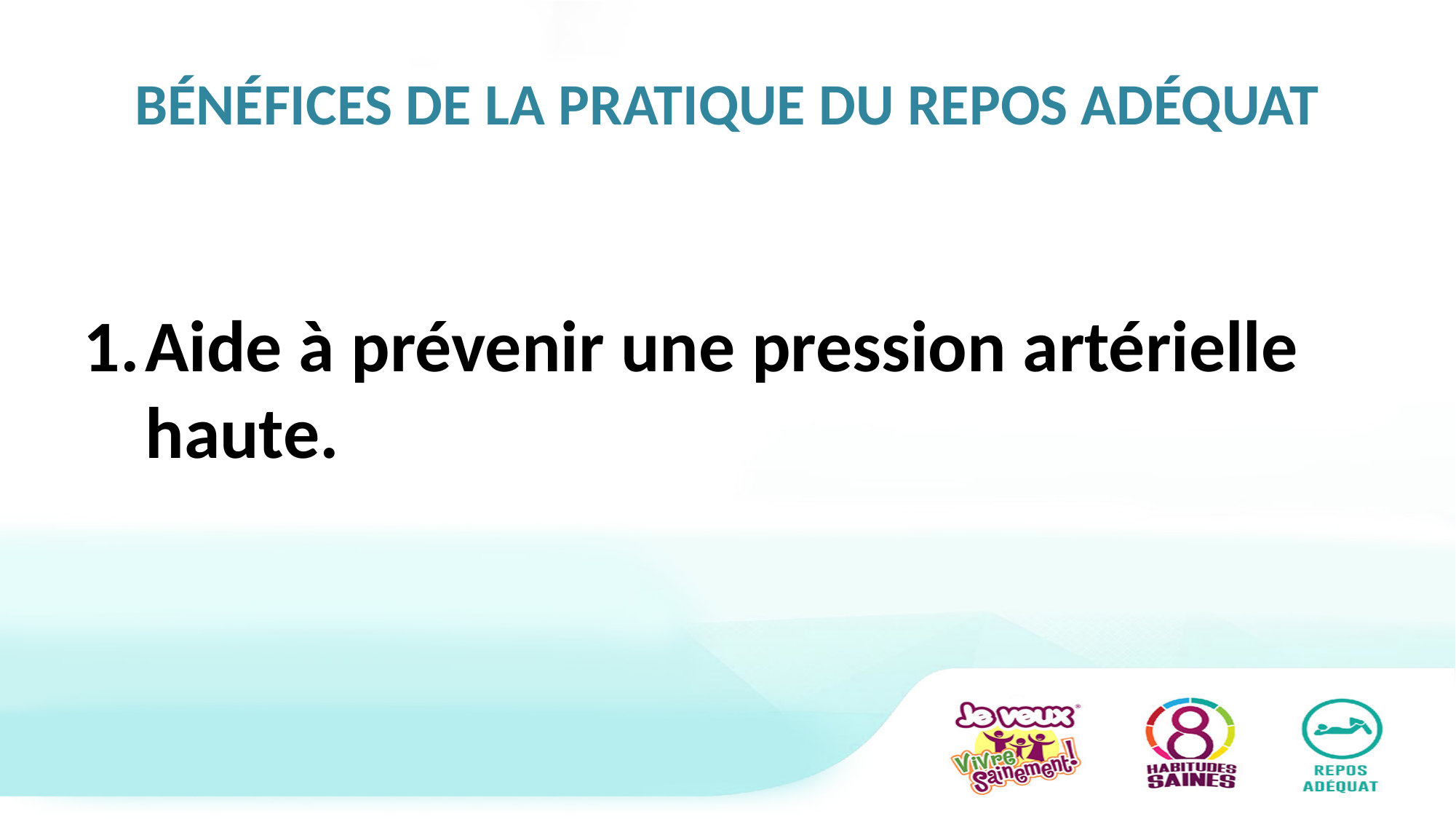

# BÉNÉFICES DE LA PRATIQUE DU REPOS ADÉQUAT

Aide à prévenir une pression artérielle haute.